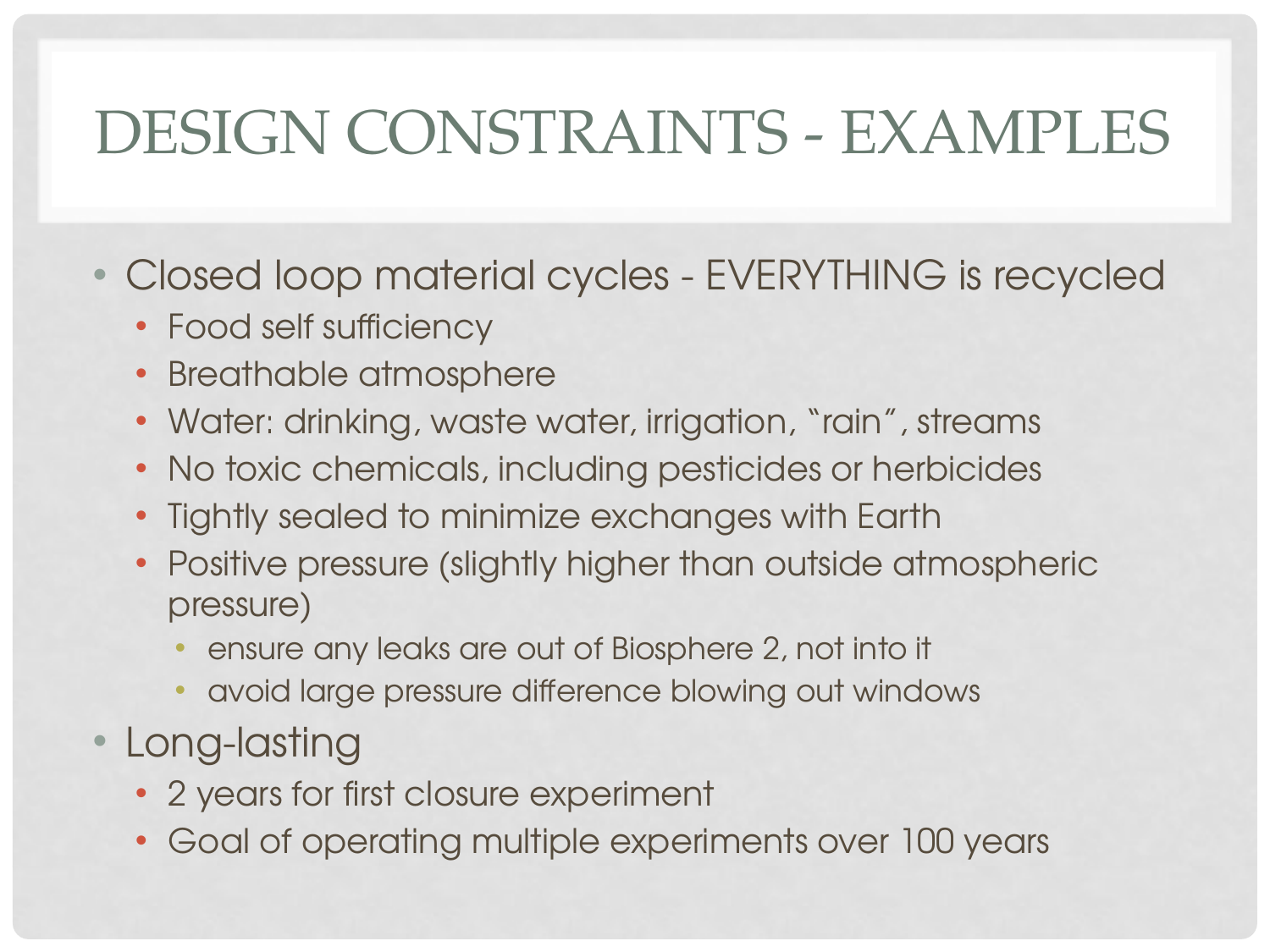

# DESIGN CONSTRAINTS - examples
Closed loop material cycles - EVERYTHING is recycled
Food self sufficiency
Breathable atmosphere
Water: drinking, waste water, irrigation, “rain”, streams
No toxic chemicals, including pesticides or herbicides
Tightly sealed to minimize exchanges with Earth
Positive pressure (slightly higher than outside atmospheric pressure)
ensure any leaks are out of Biosphere 2, not into it
avoid large pressure difference blowing out windows
Long-lasting
2 years for first closure experiment
Goal of operating multiple experiments over 100 years